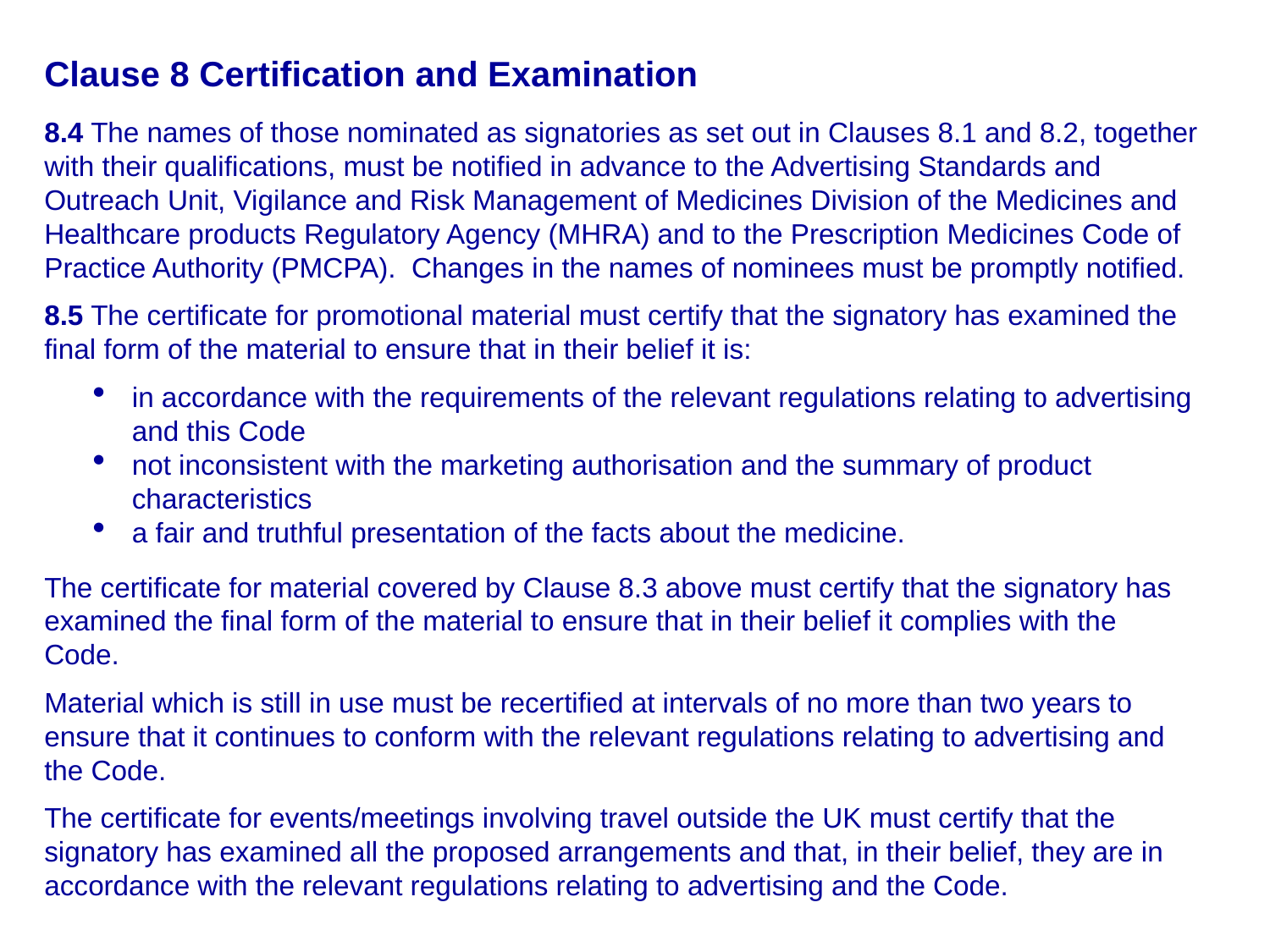

Clause 8 Certification and Examination
8.4 The names of those nominated as signatories as set out in Clauses 8.1 and 8.2, together with their qualifications, must be notified in advance to the Advertising Standards and Outreach Unit, Vigilance and Risk Management of Medicines Division of the Medicines and Healthcare products Regulatory Agency (MHRA) and to the Prescription Medicines Code of Practice Authority (PMCPA).  Changes in the names of nominees must be promptly notified.
8.5 The certificate for promotional material must certify that the signatory has examined the final form of the material to ensure that in their belief it is:
in accordance with the requirements of the relevant regulations relating to advertising and this Code
not inconsistent with the marketing authorisation and the summary of product characteristics
a fair and truthful presentation of the facts about the medicine.
The certificate for material covered by Clause 8.3 above must certify that the signatory has examined the final form of the material to ensure that in their belief it complies with the Code.
Material which is still in use must be recertified at intervals of no more than two years to ensure that it continues to conform with the relevant regulations relating to advertising and the Code.
The certificate for events/meetings involving travel outside the UK must certify that the signatory has examined all the proposed arrangements and that, in their belief, they are in accordance with the relevant regulations relating to advertising and the Code.